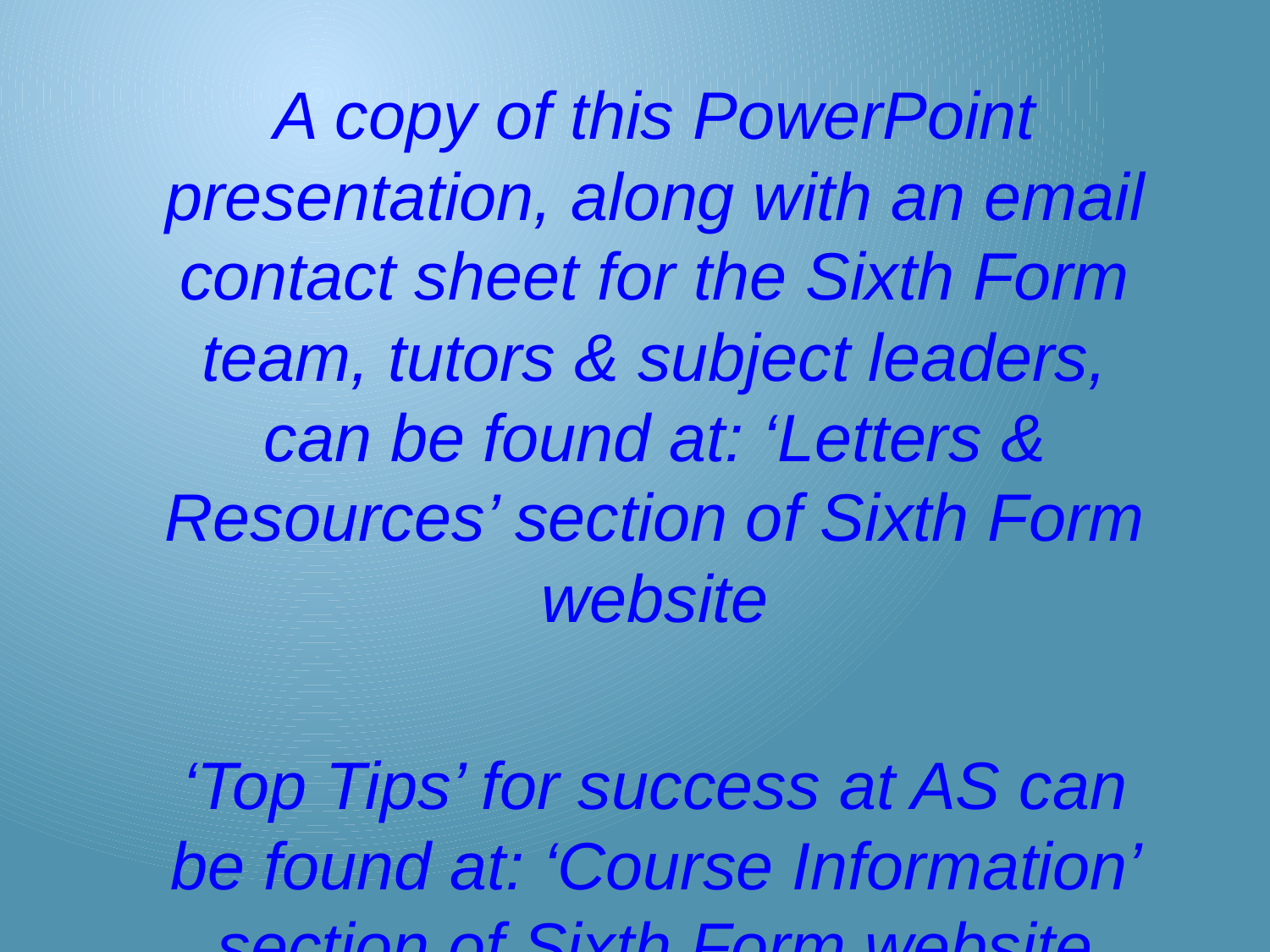

A copy of this PowerPoint presentation, along with an email contact sheet for the Sixth Form team, tutors & subject leaders, can be found at: ‘Letters & Resources’ section of Sixth Form website

‘Top Tips’ for success at AS can be found at: ‘Course Information’ section of Sixth Form website